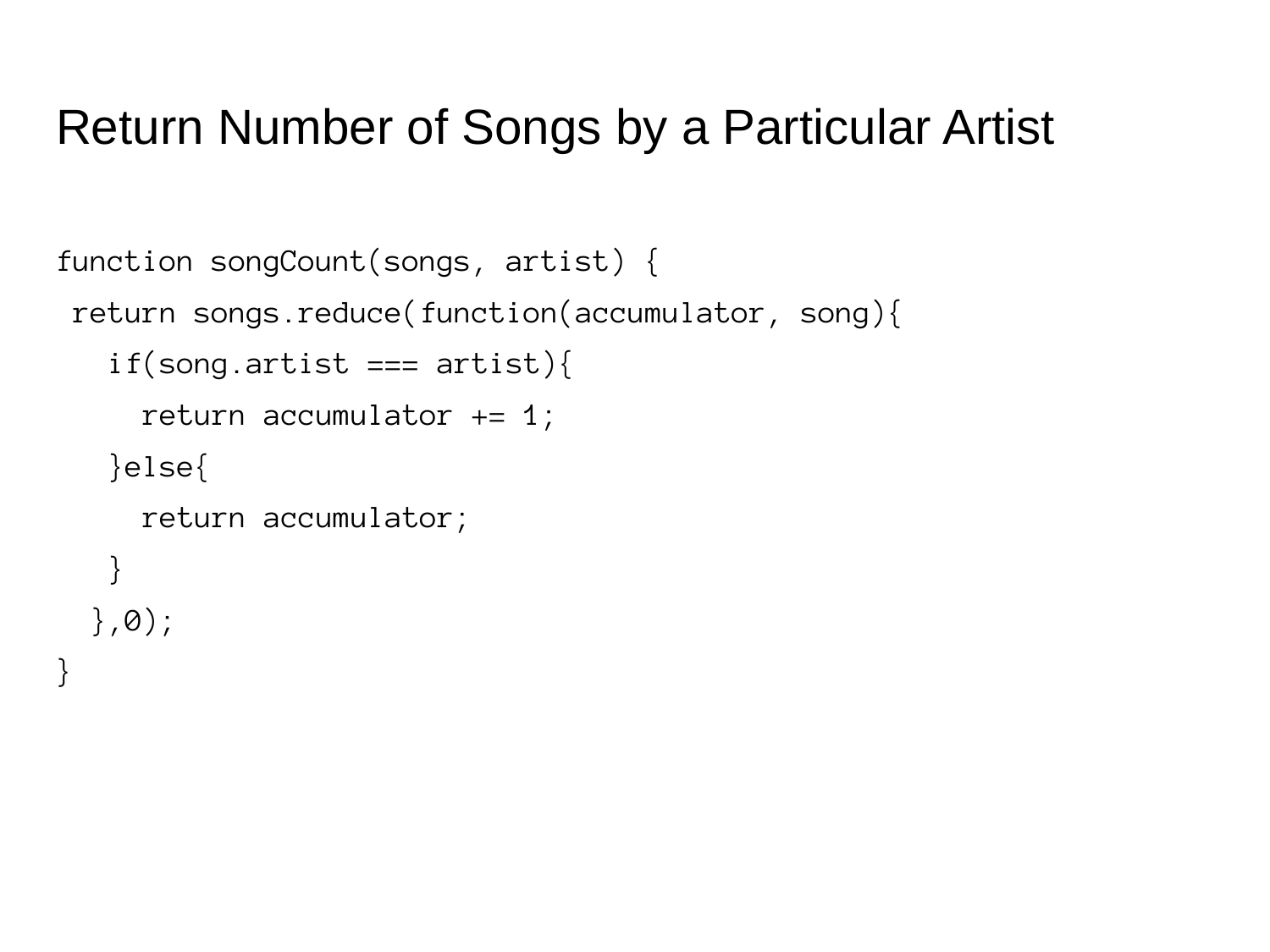

# Return Number of Songs by a Particular Artist
function songCount(songs, artist) {
 return songs.reduce(function(accumulator, song){
   if(song.artist === artist){
     return accumulator += 1;
   }else{
     return accumulator;
   }
  },0);
}